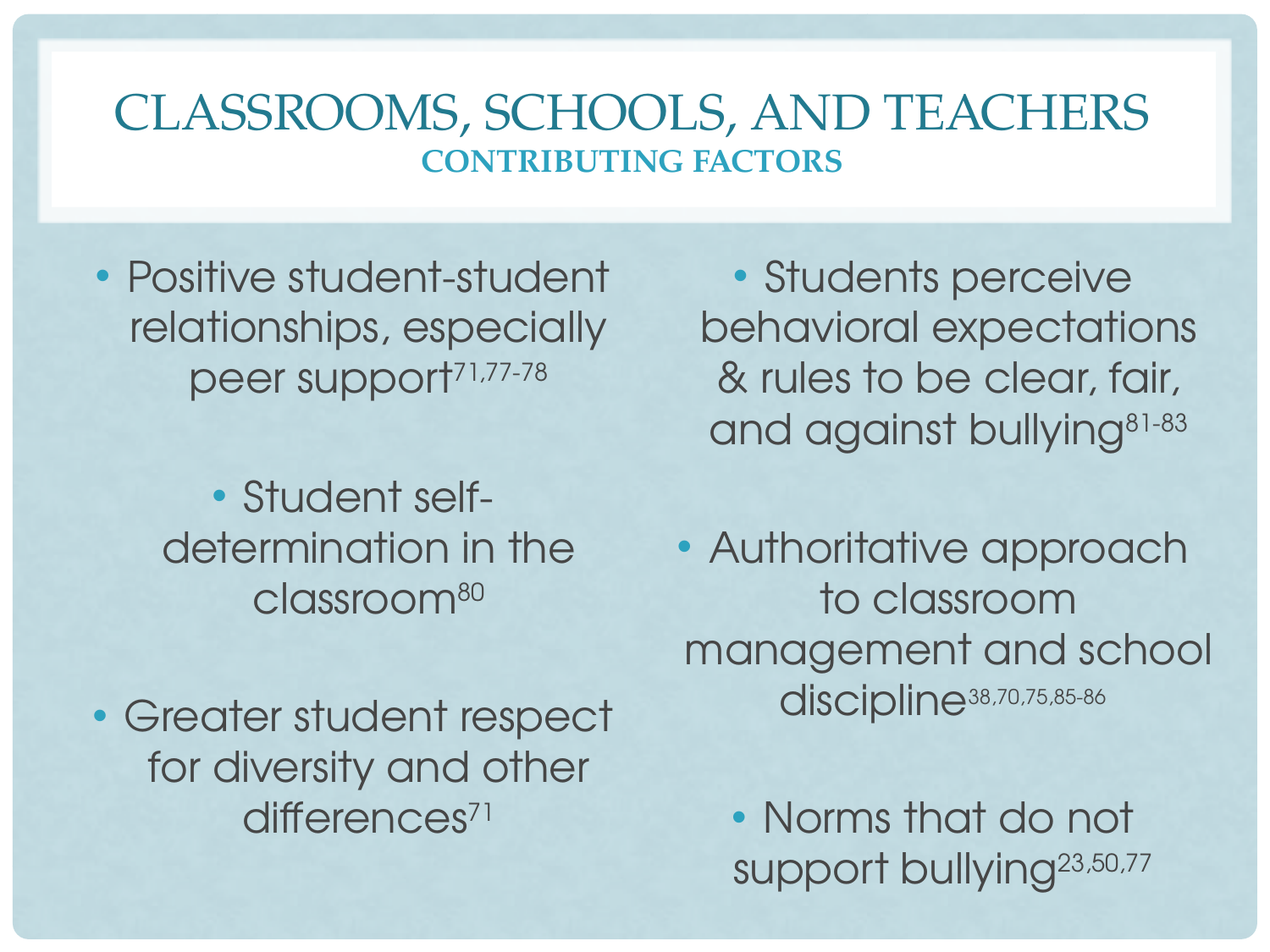

# Classrooms, schools, and teachers contributing factors
Positive student-student relationships, especially peer support71,77-78

Student self-determination in the classroom80

Greater student respect for diversity and other differences71

Students perceive behavioral expectations & rules to be clear, fair, and against bullying81-83

Authoritative approach to classroom management and school discipline38,70,75,85-86

Norms that do not support bullying23,50,77